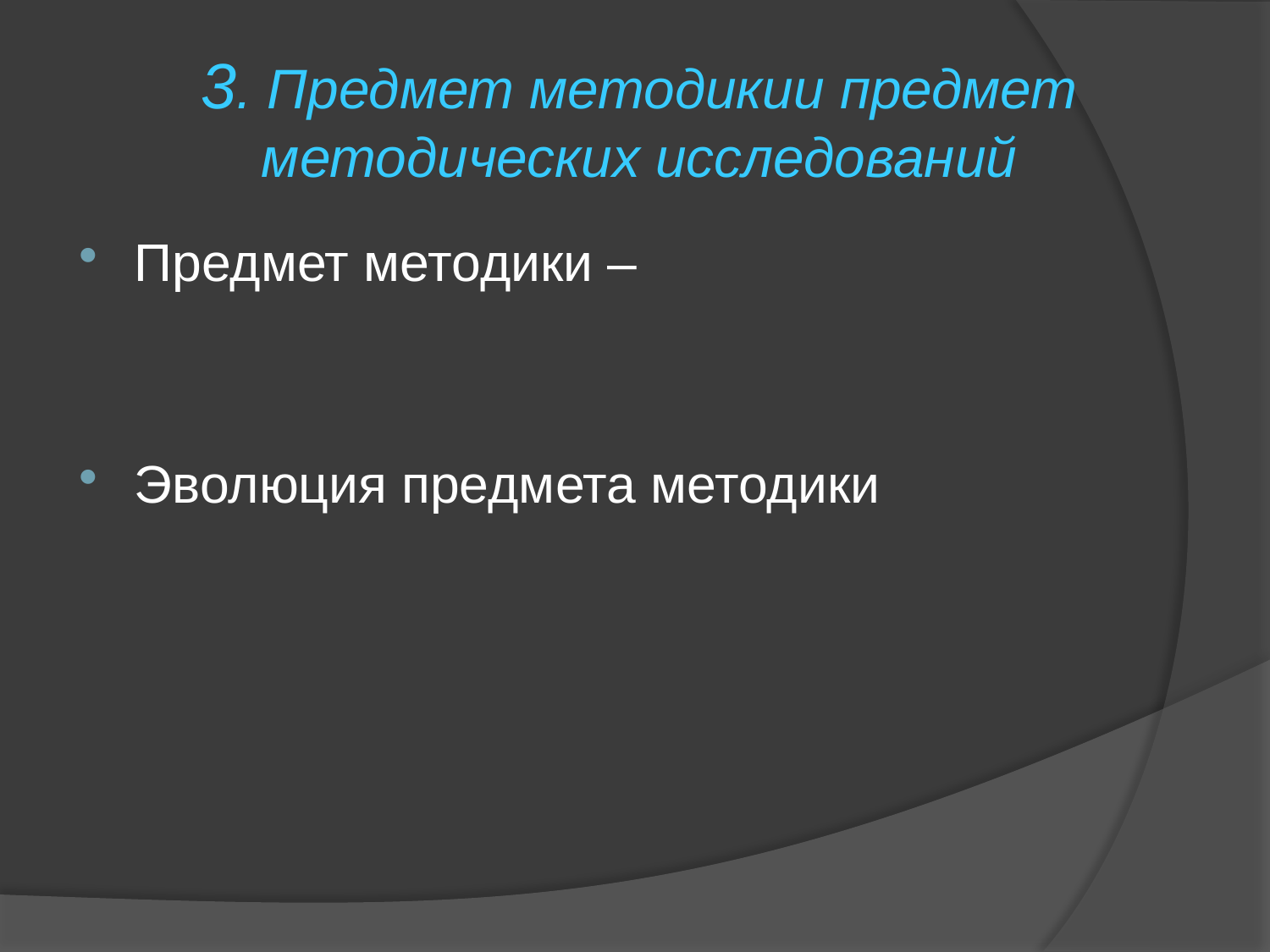

# 3. Предмет методикии предмет методических исследований
Предмет методики –

Эволюция предмета методики